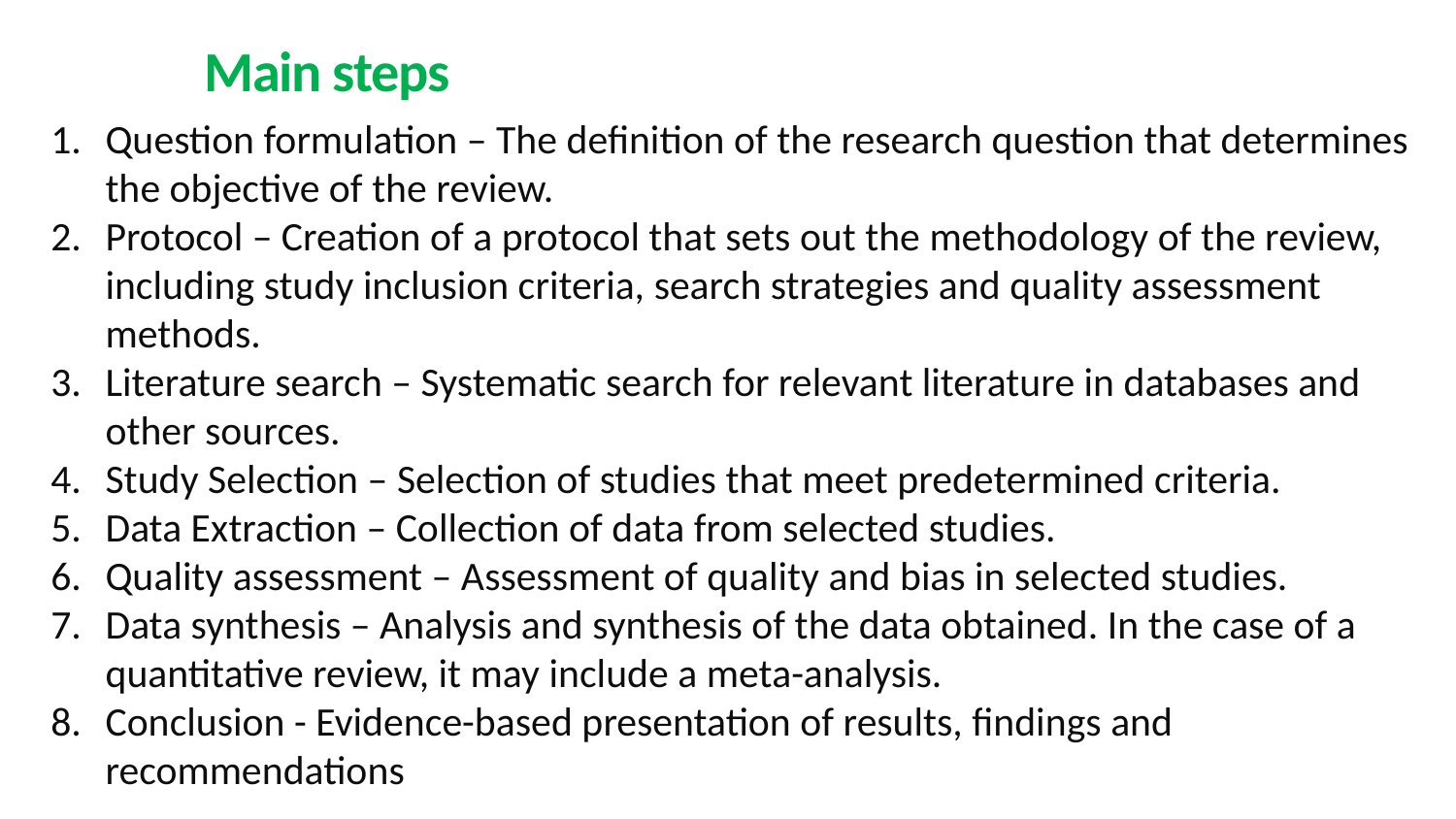

# Main steps
Question formulation – The definition of the research question that determines the objective of the review.
Protocol – Creation of a protocol that sets out the methodology of the review, including study inclusion criteria, search strategies and quality assessment methods.
Literature search – Systematic search for relevant literature in databases and other sources.
Study Selection – Selection of studies that meet predetermined criteria.
Data Extraction – Collection of data from selected studies.
Quality assessment – ​​Assessment of quality and bias in selected studies.
Data synthesis – Analysis and synthesis of the data obtained. In the case of a quantitative review, it may include a meta-analysis.
Conclusion - Evidence-based presentation of results, findings and recommendations